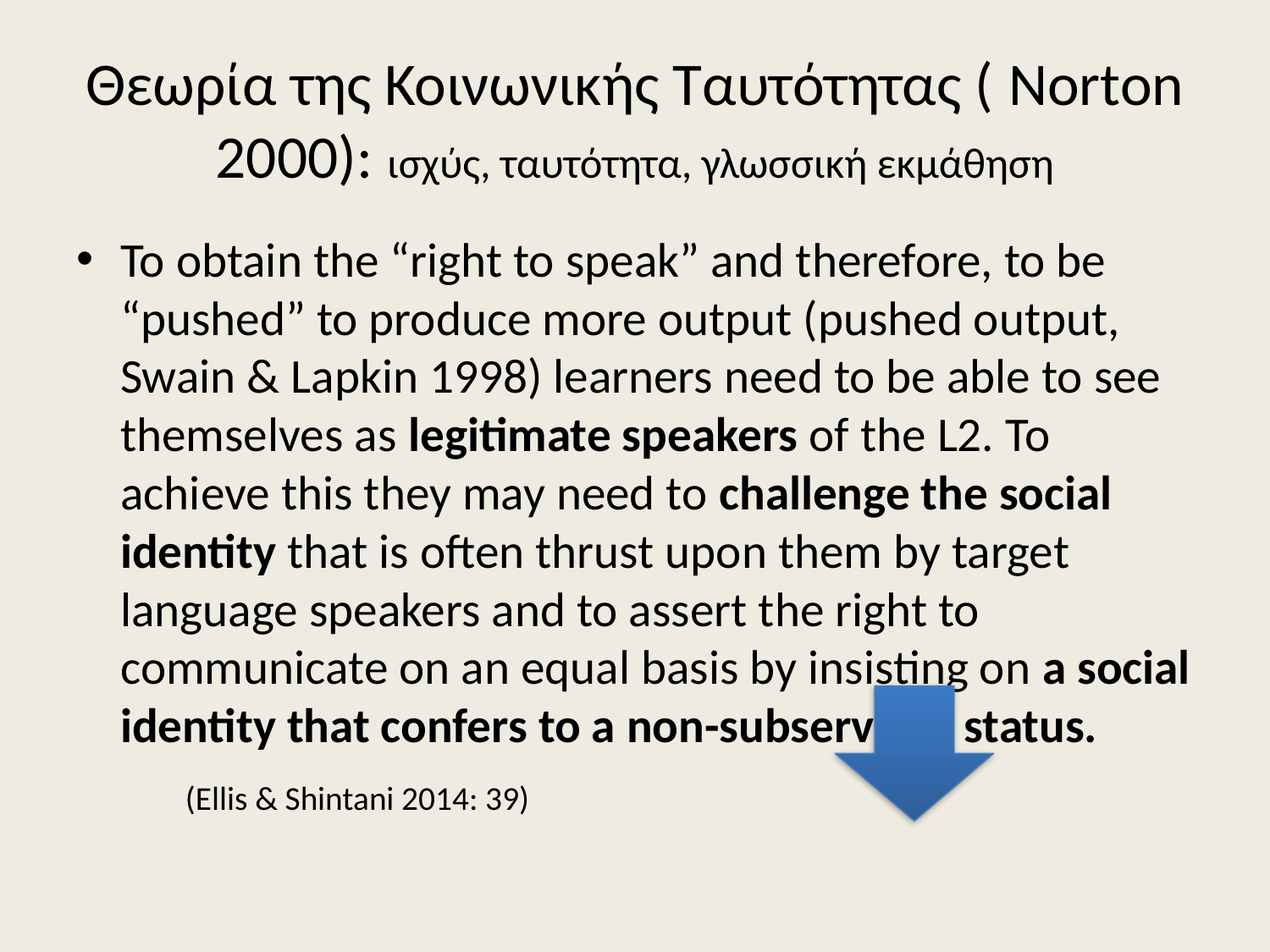

# Θεωρία της Κοινωνικής Ταυτότητας ( Norton 2000): ισχύς, ταυτότητα, γλωσσική εκμάθηση
To obtain the “right to speak” and therefore, to be “pushed” to produce more output (pushed output, Swain & Lapkin 1998) learners need to be able to see themselves as legitimate speakers of the L2. To achieve this they may need to challenge the social identity that is often thrust upon them by target language speakers and to assert the right to communicate on an equal basis by insisting on a social identity that confers to a non-subservient status.
				(Ellis & Shintani 2014: 39)